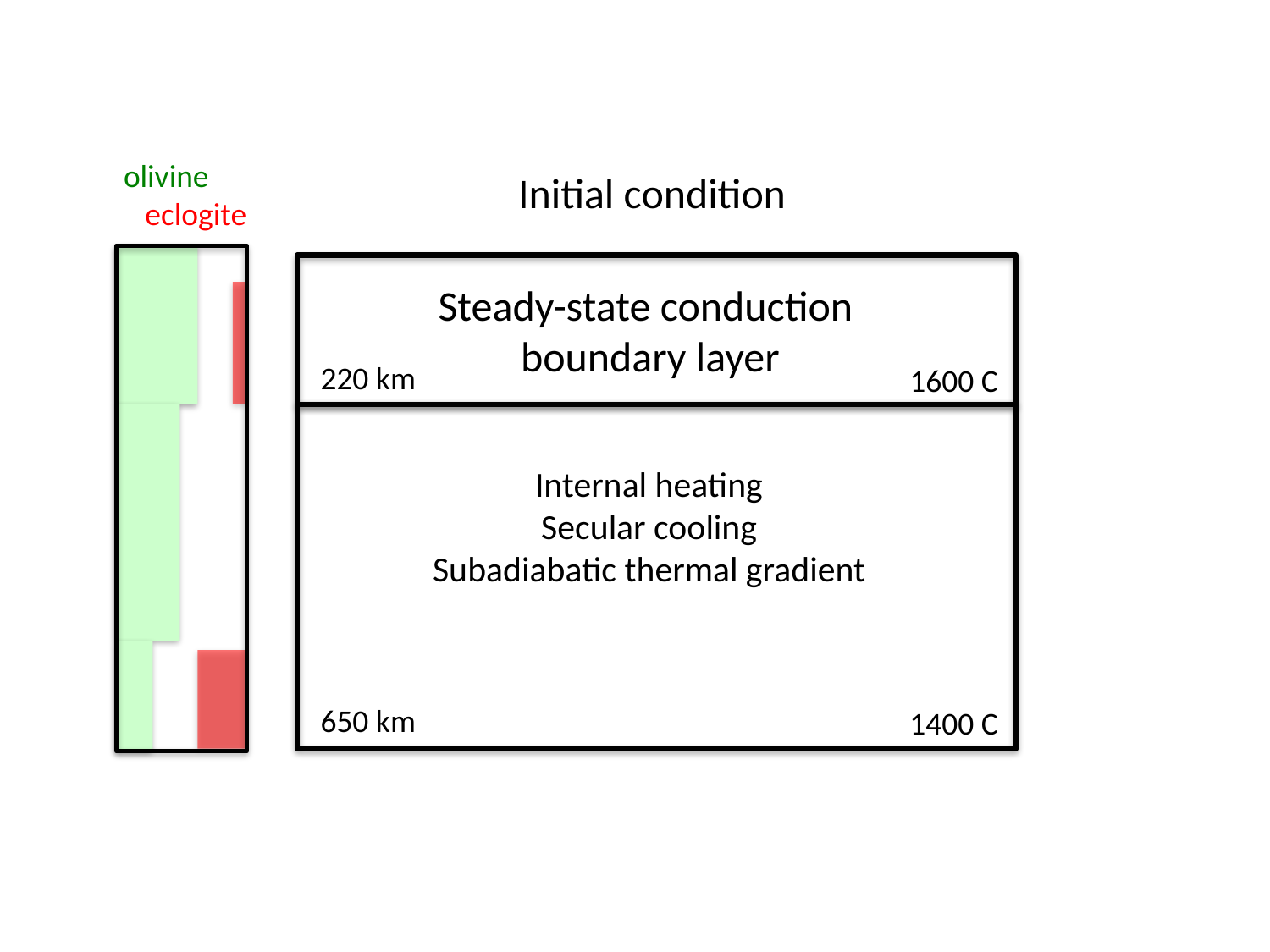

olivine
   eclogite
Initial condition

Steady-state conduction
boundary layer

220 km

650 km
1600 C

1400 C

Internal heating
Secular cooling
Subadiabatic thermal gradient